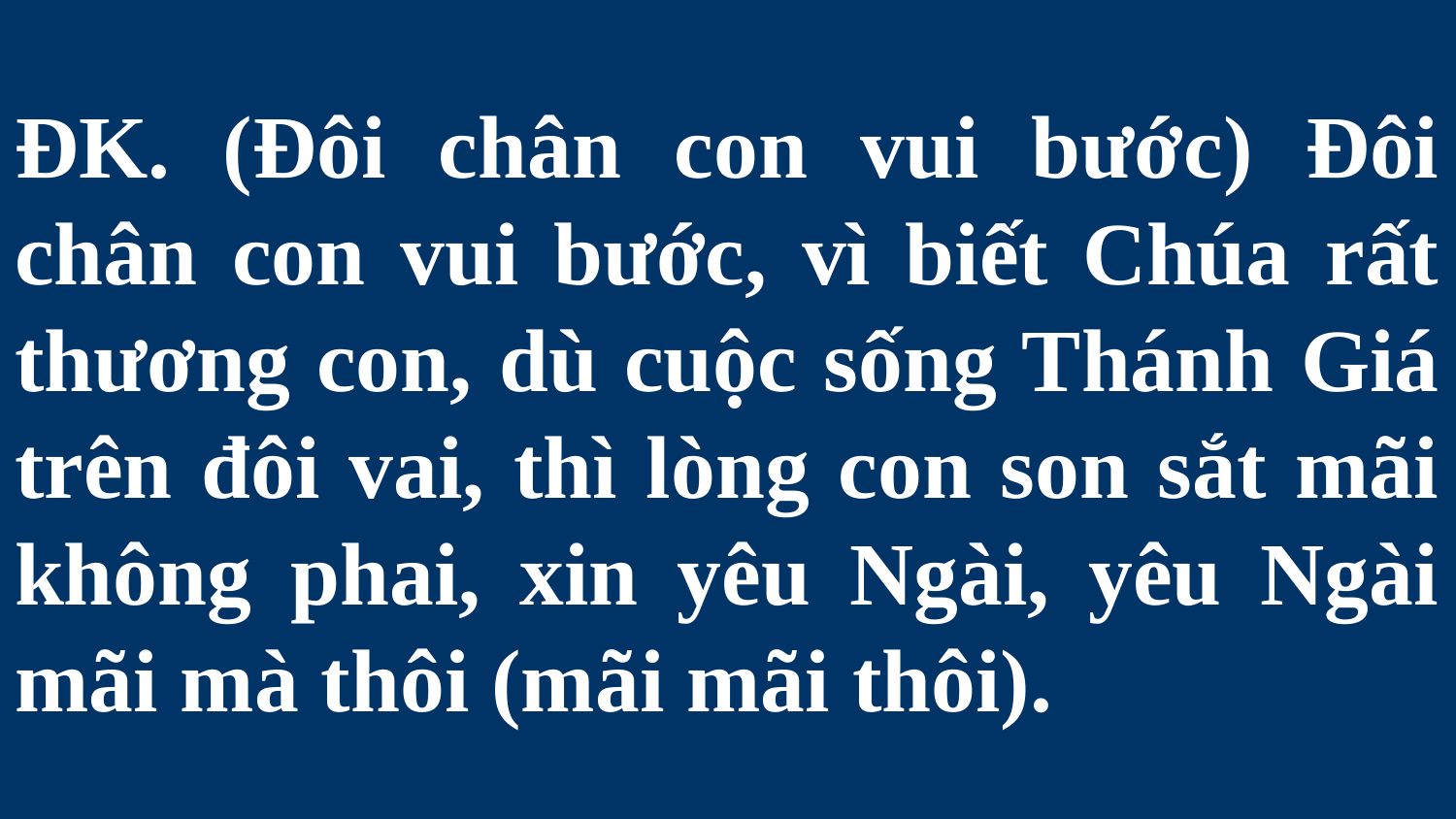

# ĐK. (Đôi chân con vui bước) Đôi chân con vui bước, vì biết Chúa rất thương con, dù cuộc sống Thánh Giá trên đôi vai, thì lòng con son sắt mãi không phai, xin yêu Ngài, yêu Ngài mãi mà thôi (mãi mãi thôi).